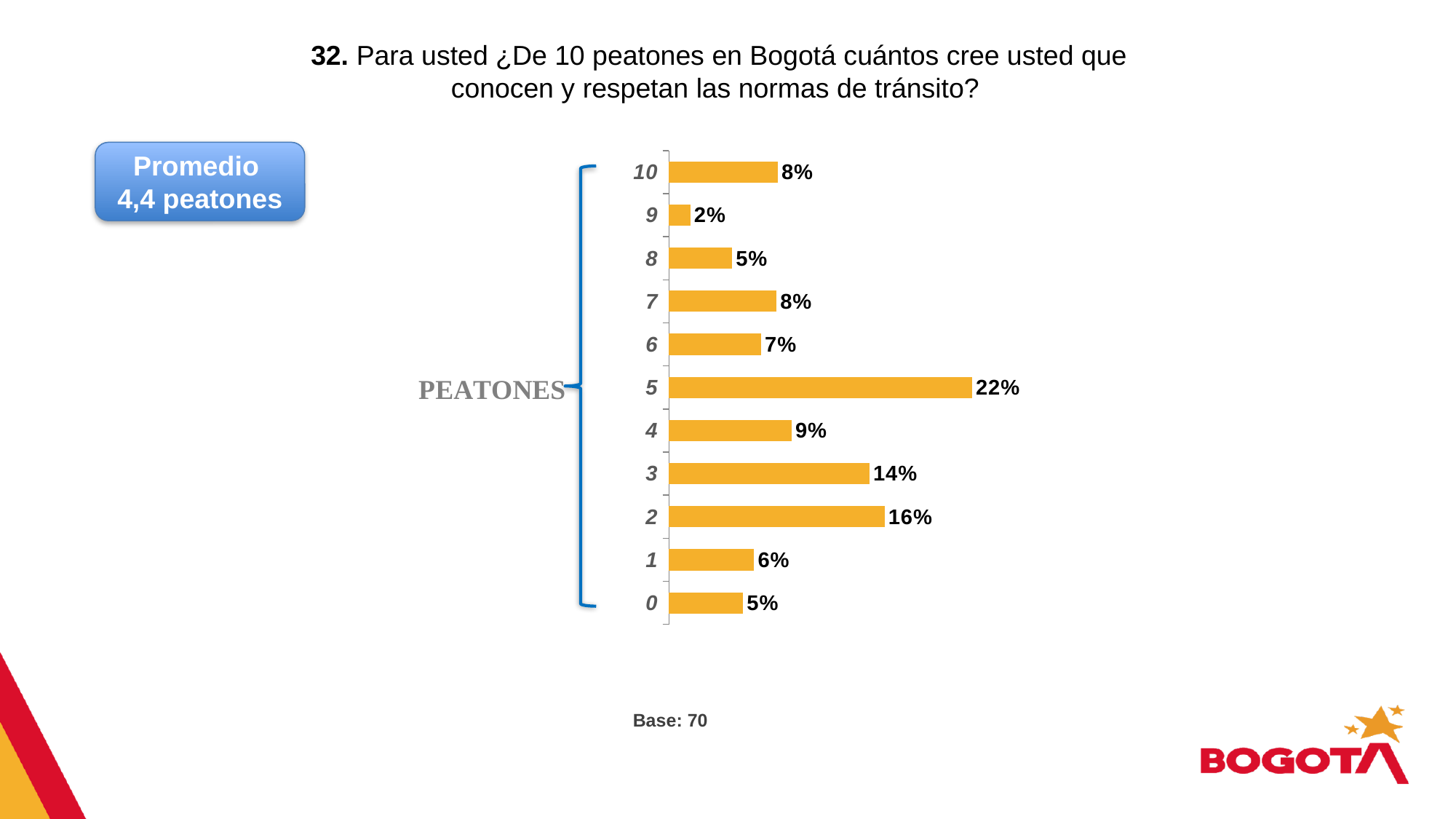

32. Para usted ¿De 10 peatones en Bogotá cuántos cree usted que conocen y respetan las normas de tránsito?

### Chart

| Category |  |
|---|---|
| 0 | 0.053 |
| 1 | 0.061 |
| 2 | 0.155 |
| 3 | 0.144 |
| 4 | 0.088 |
| 5 | 0.218 |
| 6 | 0.066 |
| 7 | 0.077 |
| 8 | 0.045 |
| 9 | 0.015 |
| 10 | 0.078 |
Promedio
4,4 peatones
Base: 70